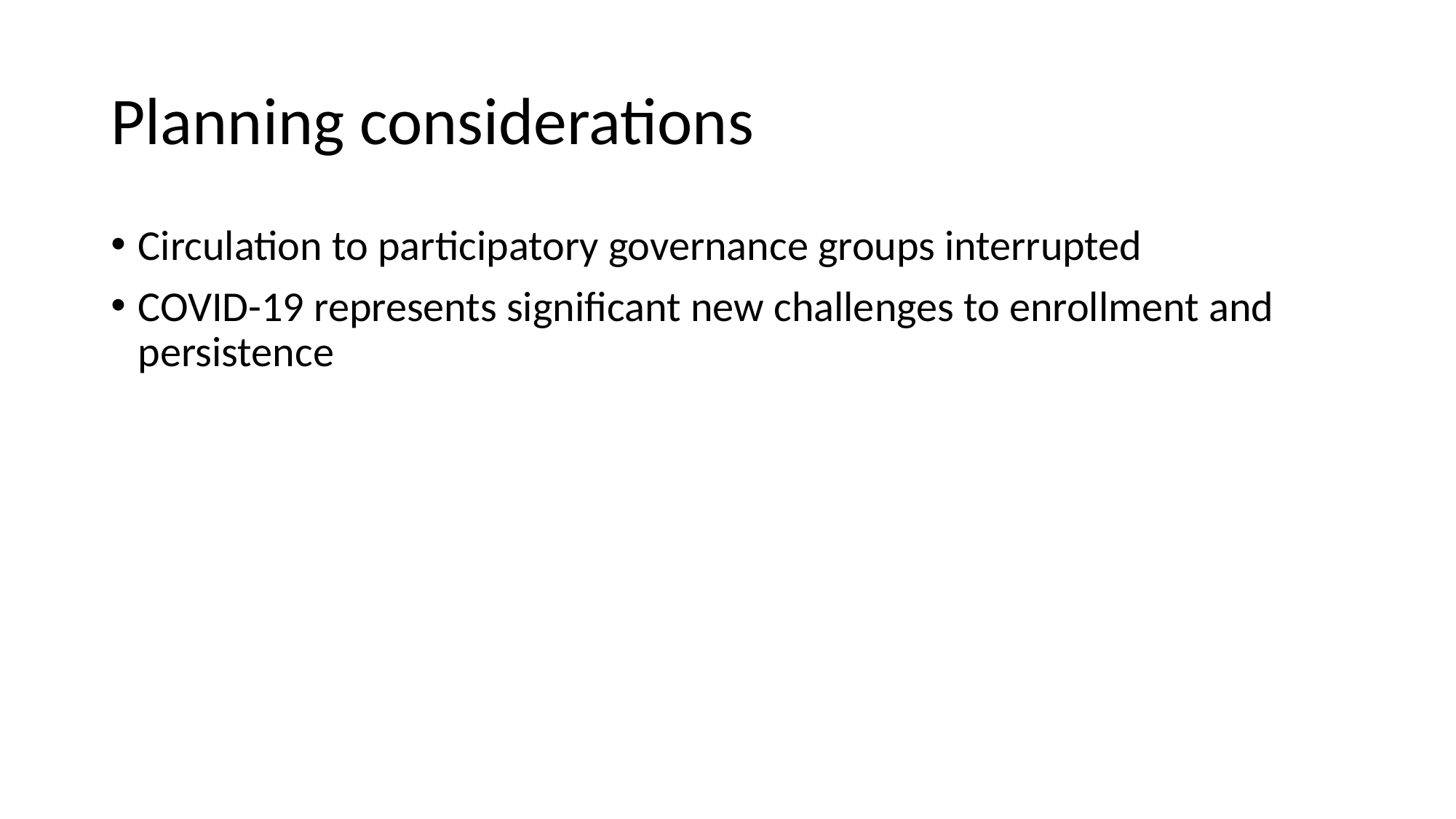

# Planning considerations
Circulation to participatory governance groups interrupted
COVID-19 represents significant new challenges to enrollment and persistence